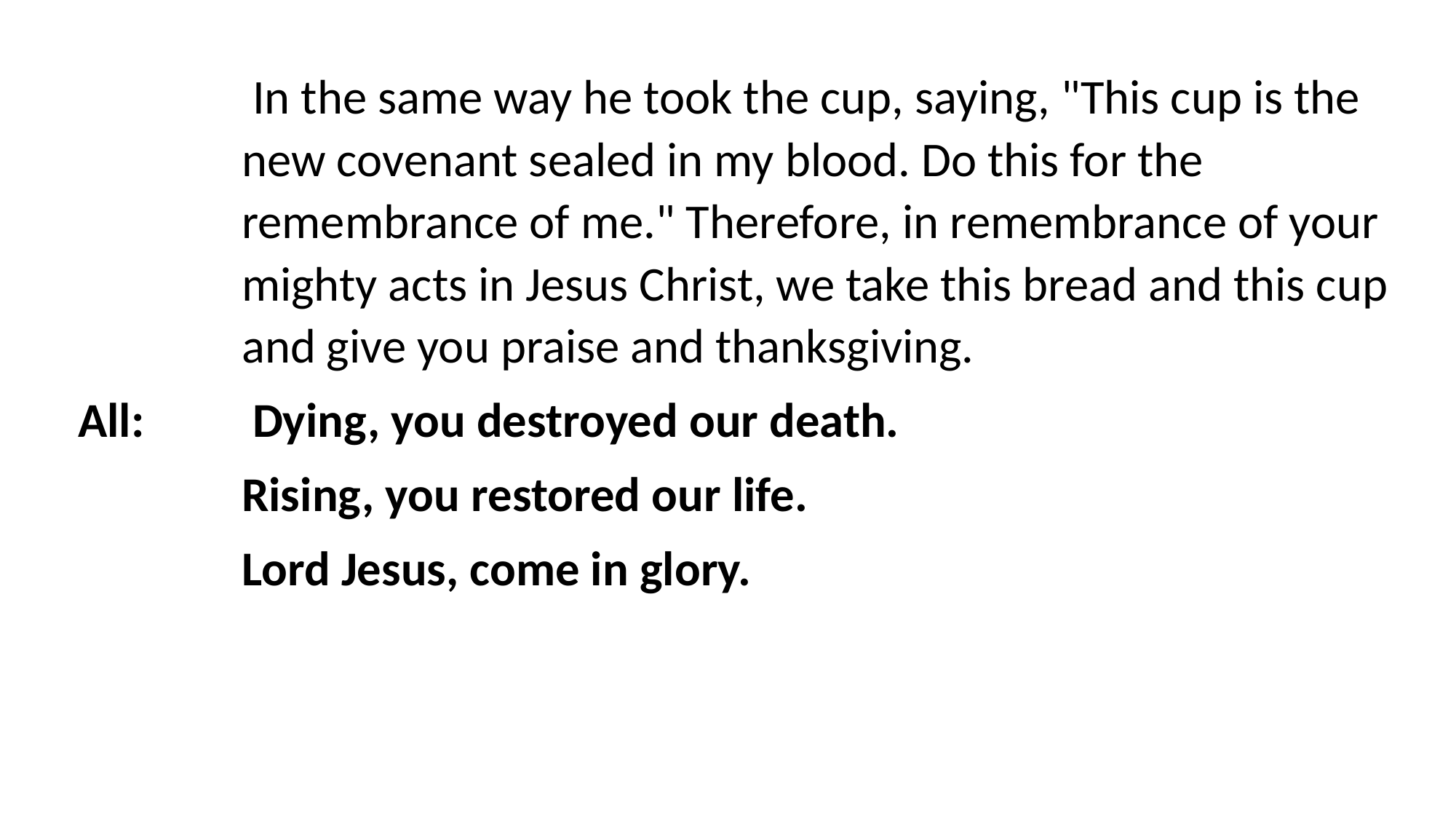

In the same way he took the cup, saying, "This cup is the new covenant sealed in my blood. Do this for the remembrance of me." Therefore, in remembrance of your mighty acts in Jesus Christ, we take this bread and this cup and give you praise and thanksgiving.
All:	      Dying, you destroyed our death.
Rising, you restored our life.
Lord Jesus, come in glory.